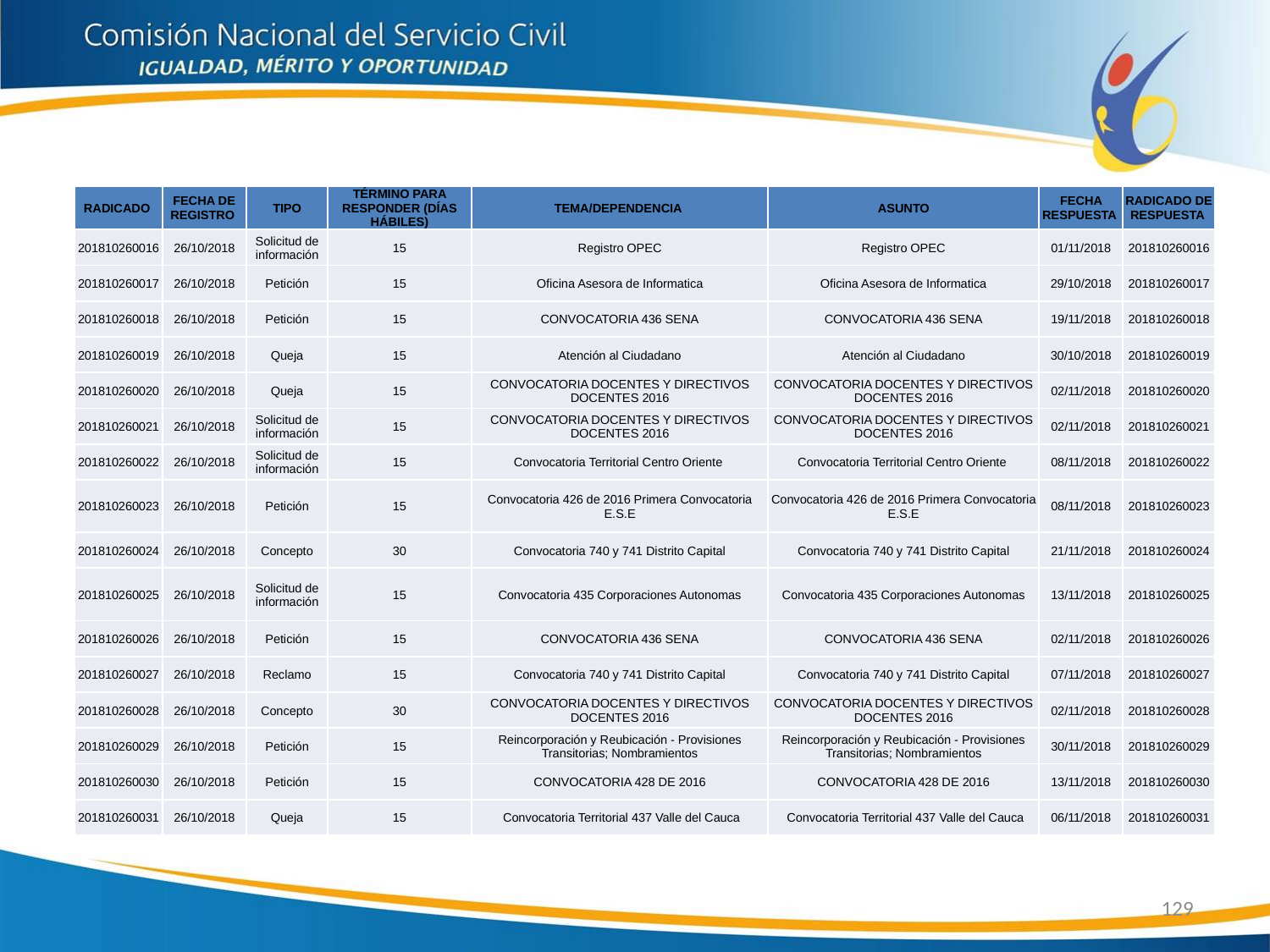

| RADICADO | FECHA DE REGISTRO | TIPO | TÉRMINO PARA RESPONDER (DÍAS HÁBILES) | TEMA/DEPENDENCIA | ASUNTO | FECHA RESPUESTA | RADICADO DE RESPUESTA |
| --- | --- | --- | --- | --- | --- | --- | --- |
| 201810260016 | 26/10/2018 | Solicitud de información | 15 | Registro OPEC | Registro OPEC | 01/11/2018 | 201810260016 |
| 201810260017 | 26/10/2018 | Petición | 15 | Oficina Asesora de Informatica | Oficina Asesora de Informatica | 29/10/2018 | 201810260017 |
| 201810260018 | 26/10/2018 | Petición | 15 | CONVOCATORIA 436 SENA | CONVOCATORIA 436 SENA | 19/11/2018 | 201810260018 |
| 201810260019 | 26/10/2018 | Queja | 15 | Atención al Ciudadano | Atención al Ciudadano | 30/10/2018 | 201810260019 |
| 201810260020 | 26/10/2018 | Queja | 15 | CONVOCATORIA DOCENTES Y DIRECTIVOS DOCENTES 2016 | CONVOCATORIA DOCENTES Y DIRECTIVOS DOCENTES 2016 | 02/11/2018 | 201810260020 |
| 201810260021 | 26/10/2018 | Solicitud de información | 15 | CONVOCATORIA DOCENTES Y DIRECTIVOS DOCENTES 2016 | CONVOCATORIA DOCENTES Y DIRECTIVOS DOCENTES 2016 | 02/11/2018 | 201810260021 |
| 201810260022 | 26/10/2018 | Solicitud de información | 15 | Convocatoria Territorial Centro Oriente | Convocatoria Territorial Centro Oriente | 08/11/2018 | 201810260022 |
| 201810260023 | 26/10/2018 | Petición | 15 | Convocatoria 426 de 2016 Primera Convocatoria E.S.E | Convocatoria 426 de 2016 Primera Convocatoria E.S.E | 08/11/2018 | 201810260023 |
| 201810260024 | 26/10/2018 | Concepto | 30 | Convocatoria 740 y 741 Distrito Capital | Convocatoria 740 y 741 Distrito Capital | 21/11/2018 | 201810260024 |
| 201810260025 | 26/10/2018 | Solicitud de información | 15 | Convocatoria 435 Corporaciones Autonomas | Convocatoria 435 Corporaciones Autonomas | 13/11/2018 | 201810260025 |
| 201810260026 | 26/10/2018 | Petición | 15 | CONVOCATORIA 436 SENA | CONVOCATORIA 436 SENA | 02/11/2018 | 201810260026 |
| 201810260027 | 26/10/2018 | Reclamo | 15 | Convocatoria 740 y 741 Distrito Capital | Convocatoria 740 y 741 Distrito Capital | 07/11/2018 | 201810260027 |
| 201810260028 | 26/10/2018 | Concepto | 30 | CONVOCATORIA DOCENTES Y DIRECTIVOS DOCENTES 2016 | CONVOCATORIA DOCENTES Y DIRECTIVOS DOCENTES 2016 | 02/11/2018 | 201810260028 |
| 201810260029 | 26/10/2018 | Petición | 15 | Reincorporación y Reubicación - Provisiones Transitorias; Nombramientos | Reincorporación y Reubicación - Provisiones Transitorias; Nombramientos | 30/11/2018 | 201810260029 |
| 201810260030 | 26/10/2018 | Petición | 15 | CONVOCATORIA 428 DE 2016 | CONVOCATORIA 428 DE 2016 | 13/11/2018 | 201810260030 |
| 201810260031 | 26/10/2018 | Queja | 15 | Convocatoria Territorial 437 Valle del Cauca | Convocatoria Territorial 437 Valle del Cauca | 06/11/2018 | 201810260031 |
129